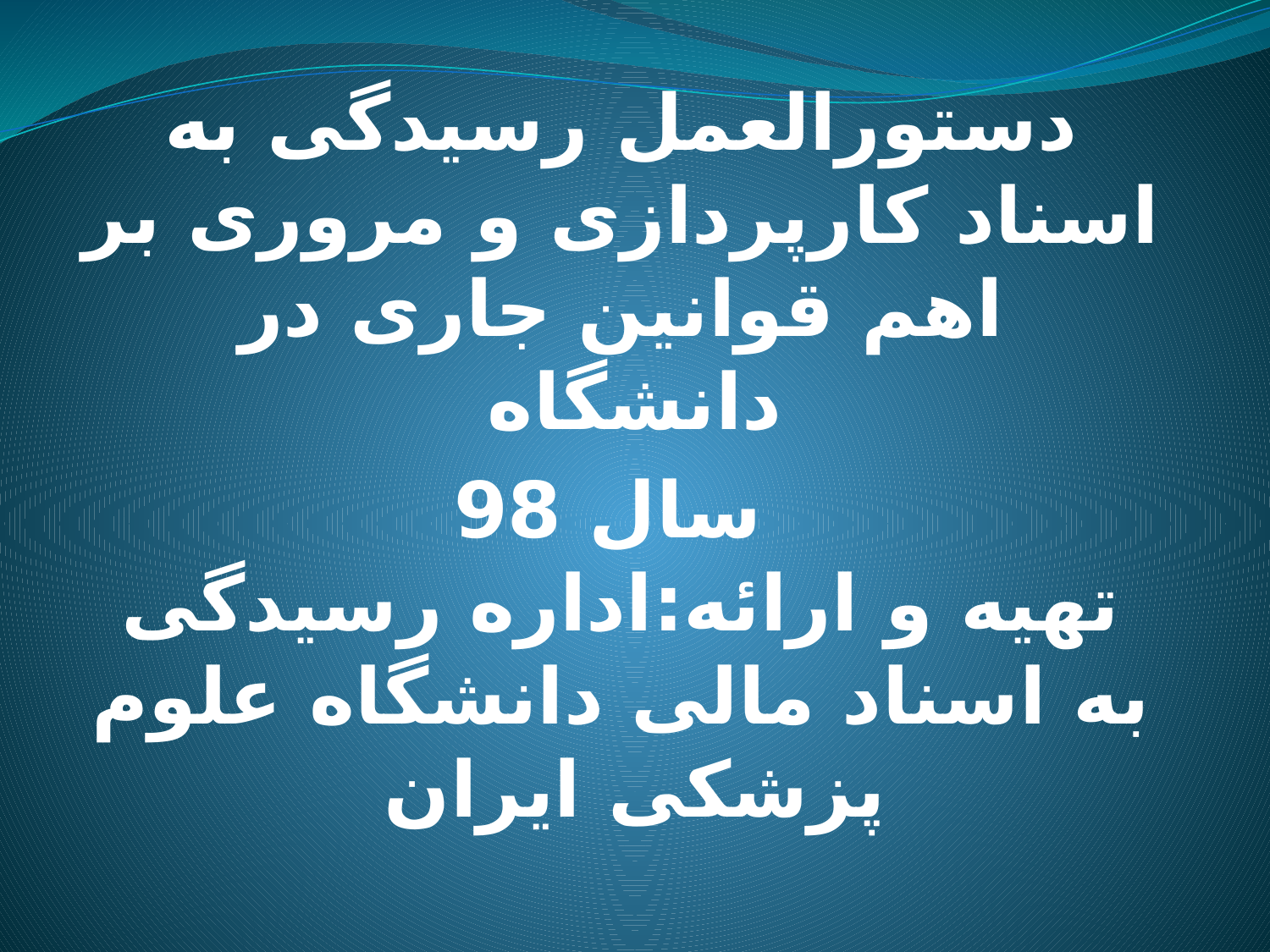

دستورالعمل رسیدگی به اسناد کارپردازی و مروری بر اهم قوانین جاری در دانشگاه
 سال 98
تهیه و ارائه:اداره رسیدگی به اسناد مالی دانشگاه علوم پزشکی ایران